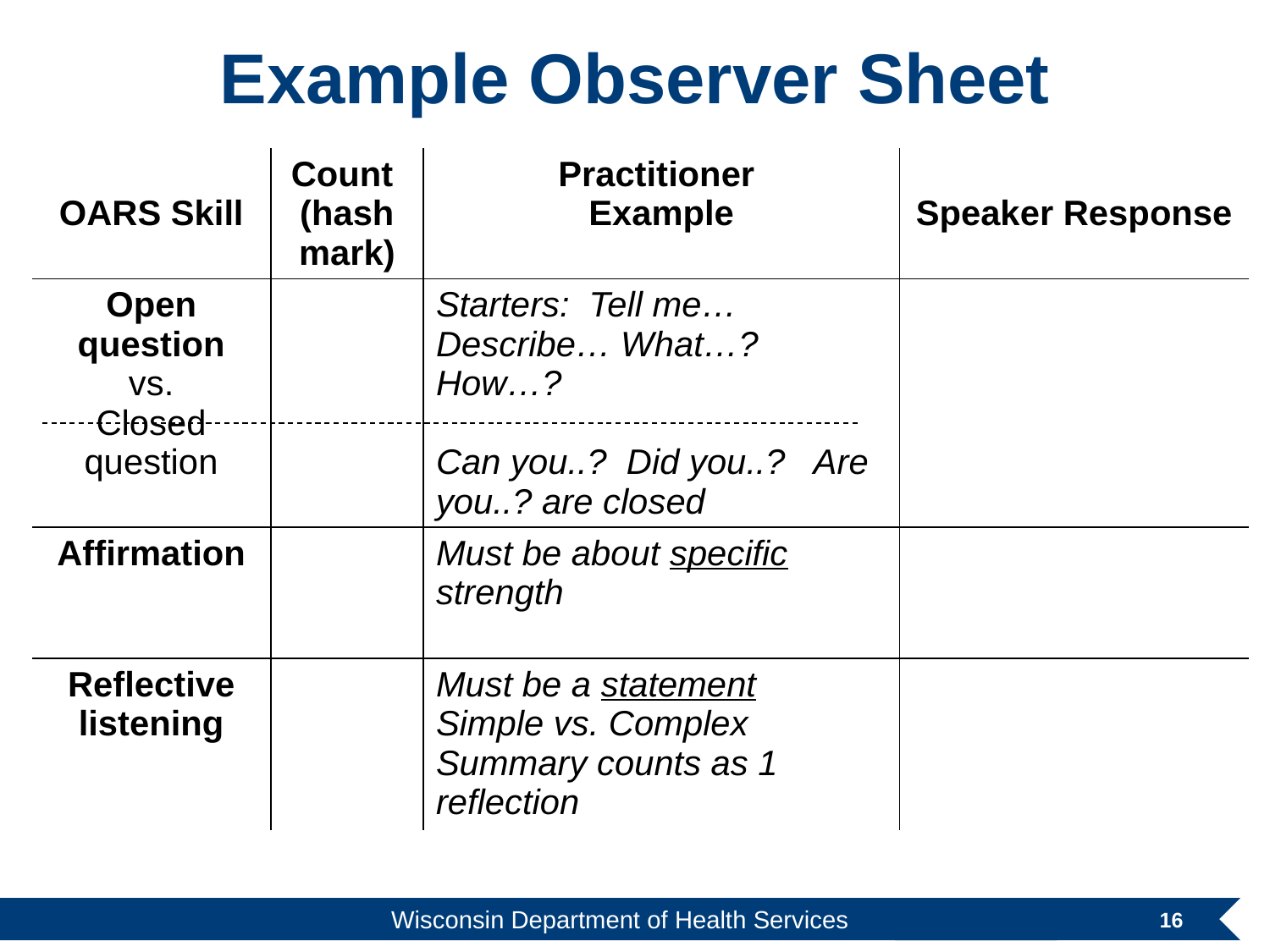

# Example Observer Sheet
| OARS Skill | Count (hash mark) | Practitioner Example | Speaker Response |
| --- | --- | --- | --- |
| Open question vs. Closed question |  | Starters: Tell me… Describe… What…? How…? Can you..? Did you..? Are you..? are closed |  |
| Affirmation |  | Must be about specific strength |  |
| Reflective listening |  | Must be a statement Simple vs. Complex Summary counts as 1 reflection |  |